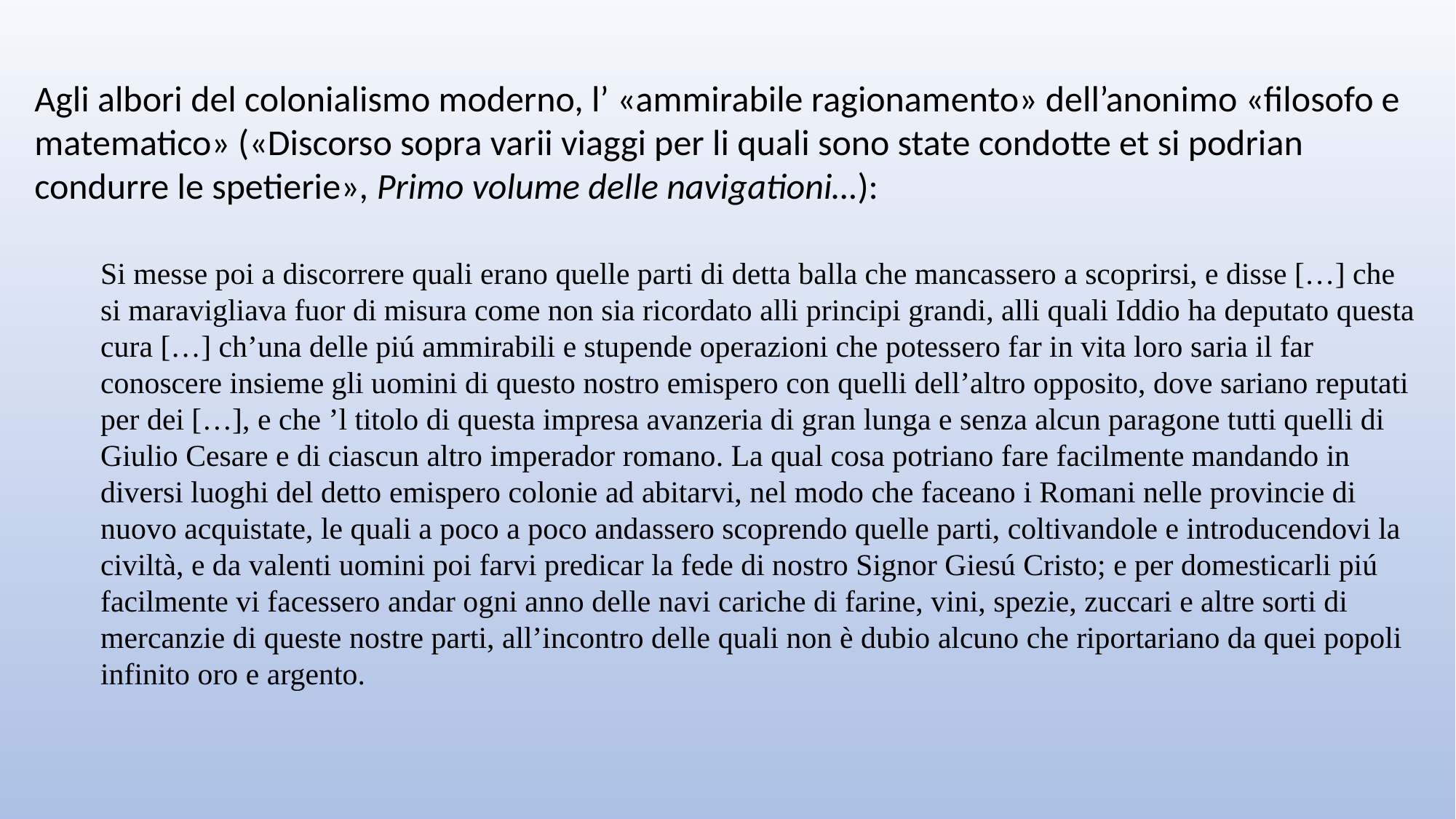

Agli albori del colonialismo moderno, l’ «ammirabile ragionamento» dell’anonimo «filosofo e matematico» («Discorso sopra varii viaggi per li quali sono state condotte et si podrian condurre le spetierie», Primo volume delle navigationi…):
Si messe poi a discorrere quali erano quelle parti di detta balla che mancassero a scoprirsi, e disse […] che si maravigliava fuor di misura come non sia ricordato alli principi grandi, alli quali Iddio ha deputato questa cura […] ch’una delle piú ammirabili e stupende operazioni che potessero far in vita loro saria il far conoscere insieme gli uomini di questo nostro emispero con quelli dell’altro opposito, dove sariano reputati per dei […], e che ’l titolo di questa impresa avanzeria di gran lunga e senza alcun paragone tutti quelli di Giulio Cesare e di ciascun altro imperador romano. La qual cosa potriano fare facilmente mandando in diversi luoghi del detto emispero colonie ad abitarvi, nel modo che faceano i Romani nelle provincie di nuovo acquistate, le quali a poco a poco andassero scoprendo quelle parti, coltivandole e introducendovi la civiltà, e da valenti uomini poi farvi predicar la fede di nostro Signor Giesú Cristo; e per domesticarli piú facilmente vi facessero andar ogni anno delle navi cariche di farine, vini, spezie, zuccari e altre sorti di mercanzie di queste nostre parti, all’incontro delle quali non è dubio alcuno che riportariano da quei popoli infinito oro e argento.